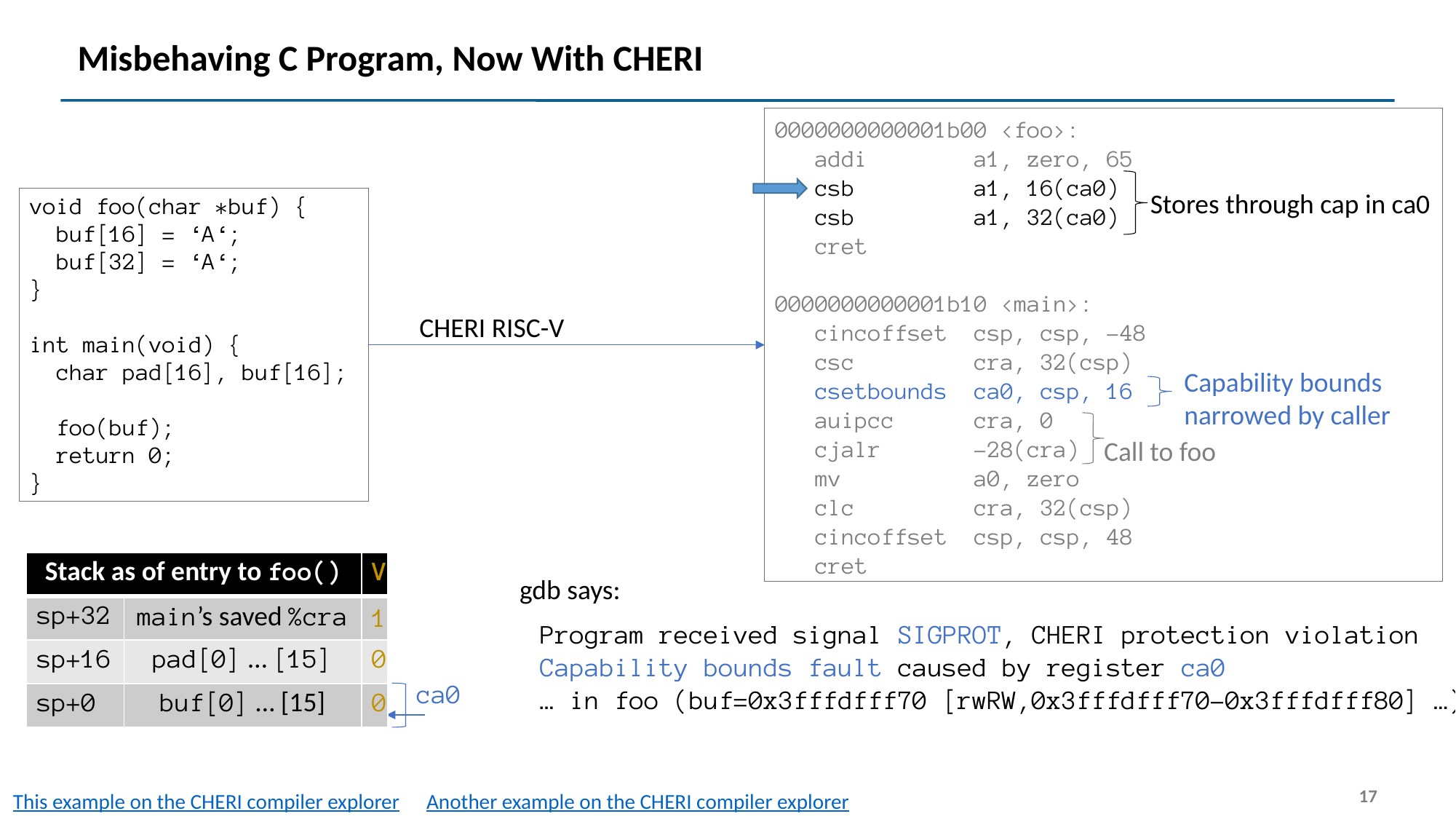

# Misbehaving C Program, Now With CHERI
0000000000001b00 <foo>:
   addi        a1, zero, 65
   csb         a1, 16(ca0)
   csb         a1, 32(ca0)
   cret

0000000000001b10 <main>:
   cincoffset  csp, csp, -48
   csc         cra, 32(csp)
   csetbounds  ca0, csp, 16
   auipcc      cra, 0
   cjalr       -28(cra)
   mv          a0, zero
   clc         cra, 32(csp)
   cincoffset  csp, csp, 48
   cret

Stores through cap in ca0
void foo(char *buf) {
  buf[16] = ‘A‘;
  buf[32] = ‘A‘;
}

int main(void) {
  char pad[16], buf[16];

  foo(buf);
  return 0;
}
CHERI RISC-V
Capability bounds
narrowed by caller

Call to foo
| Stack as of entry to foo() |  | V |
| --- | --- | --- |
| sp+32 | main’s saved %cra | 1 |
| sp+16 | pad[0] … [15] | 0 |
| sp+0 | buf[0] … [15] | 0 |
gdb says:
Program received signal SIGPROT, CHERI protection violation
Capability bounds fault caused by register ca0
… in foo (buf=0x3fffdfff70 [rwRW,0x3fffdfff70-0x3fffdfff80] …)
ca0

17
This example on the CHERI compiler explorer
Another example on the CHERI compiler explorer